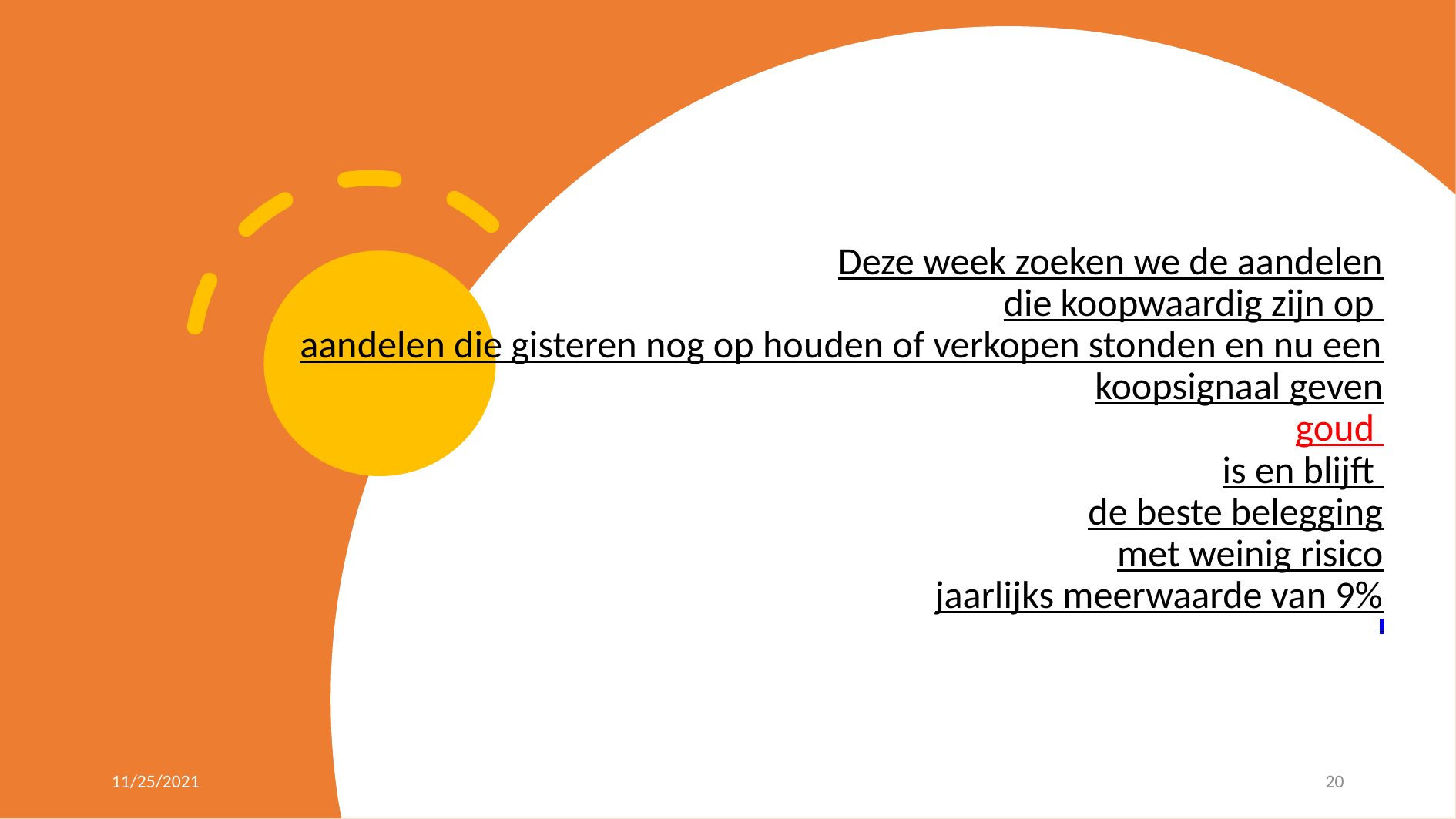

# Deze week zoeken we de aandelen die koopwaardig zijn op aandelen die gisteren nog op houden of verkopen stonden en nu een koopsignaal geven goud is en blijft de beste belegging met weinig risico jaarlijks meerwaarde van 9%

11/25/2021
20